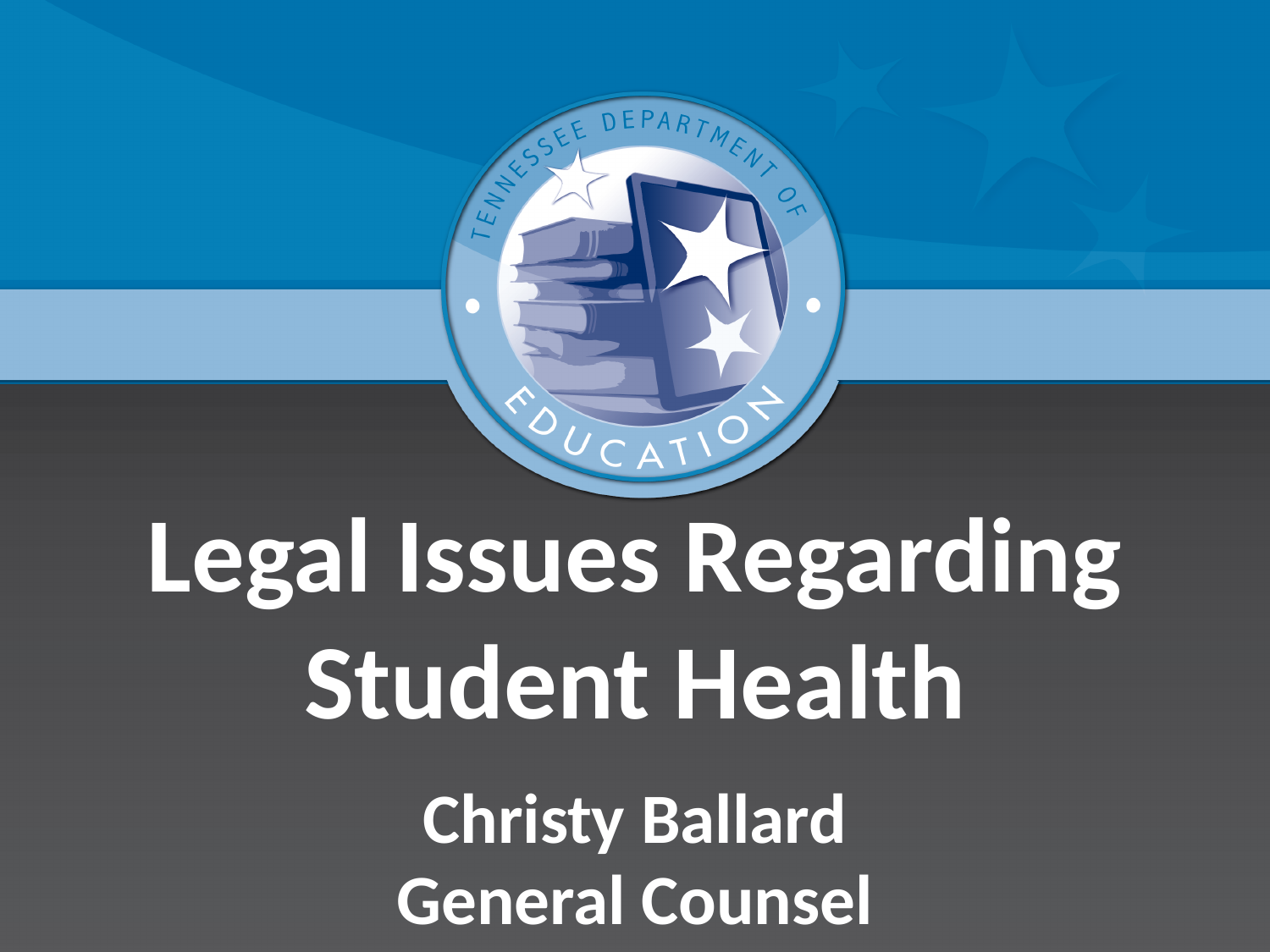

# Legal Issues Regarding Student Health
Christy Ballard
General Counsel